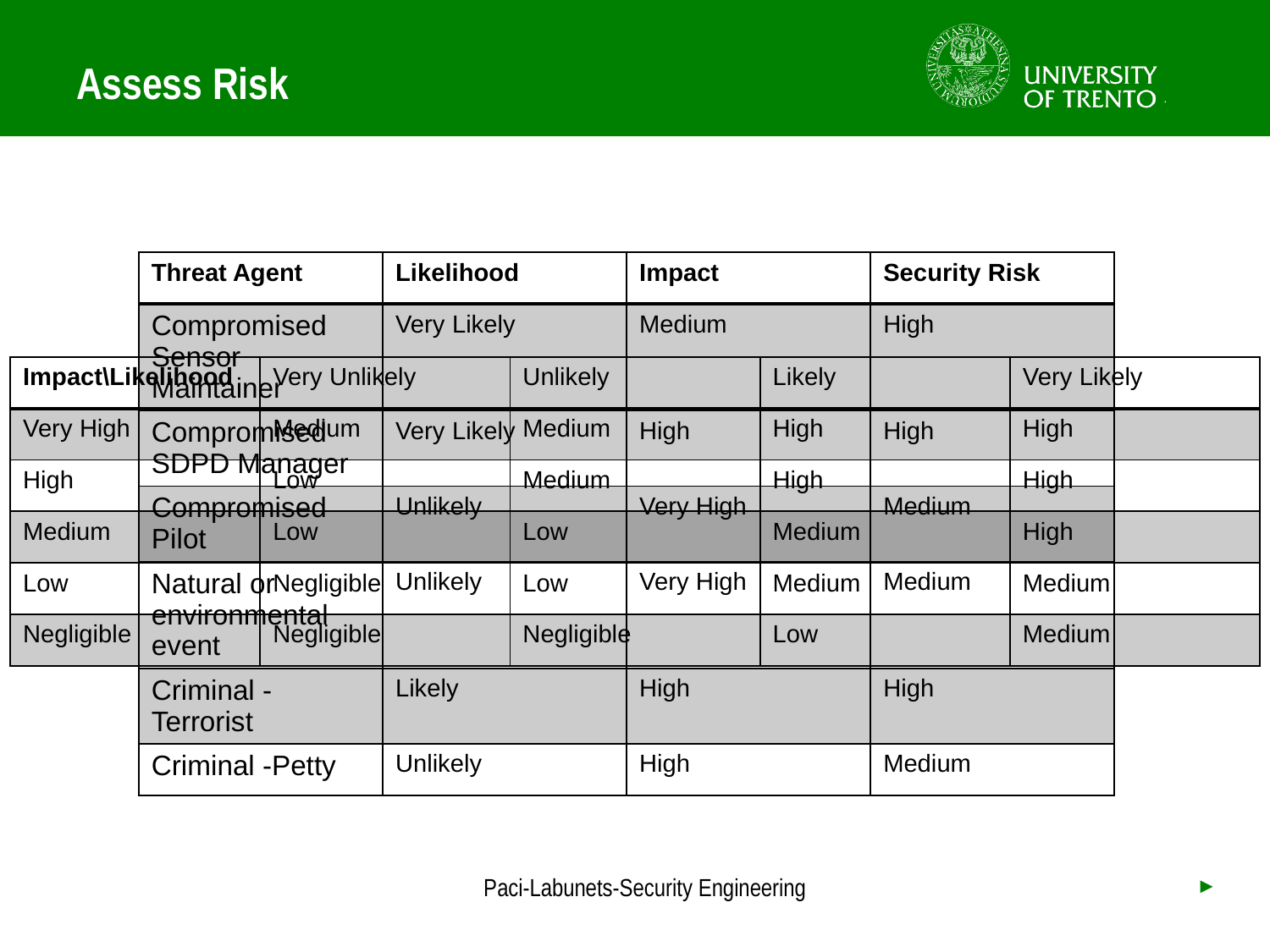

# Assess Risk
| Threat Agent | Likelihood | Impact | Security Risk |
| --- | --- | --- | --- |
| Compromised Sensor Maintainer | Very Likely | Medium | High |
| Compromised SDPD Manager | Very Likely | High | High |
| Compromised Pilot | Unlikely | Very High | Medium |
| Natural or environmental event | Unlikely | Very High | Medium |
| Criminal - Terrorist | Likely | High | High |
| Criminal -Petty | Unlikely | High | Medium |
| Impact\Likelihood | Very Unlikely | Unlikely | Likely | Very Likely |
| --- | --- | --- | --- | --- |
| Very High | Medium | Medium | High | High |
| High | Low | Medium | High | High |
| Medium | Low | Low | Medium | High |
| Low | Negligible | Low | Medium | Medium |
| Negligible | Negligible | Negligible | Low | Medium |

Paci-Labunets-Security Engineering
►